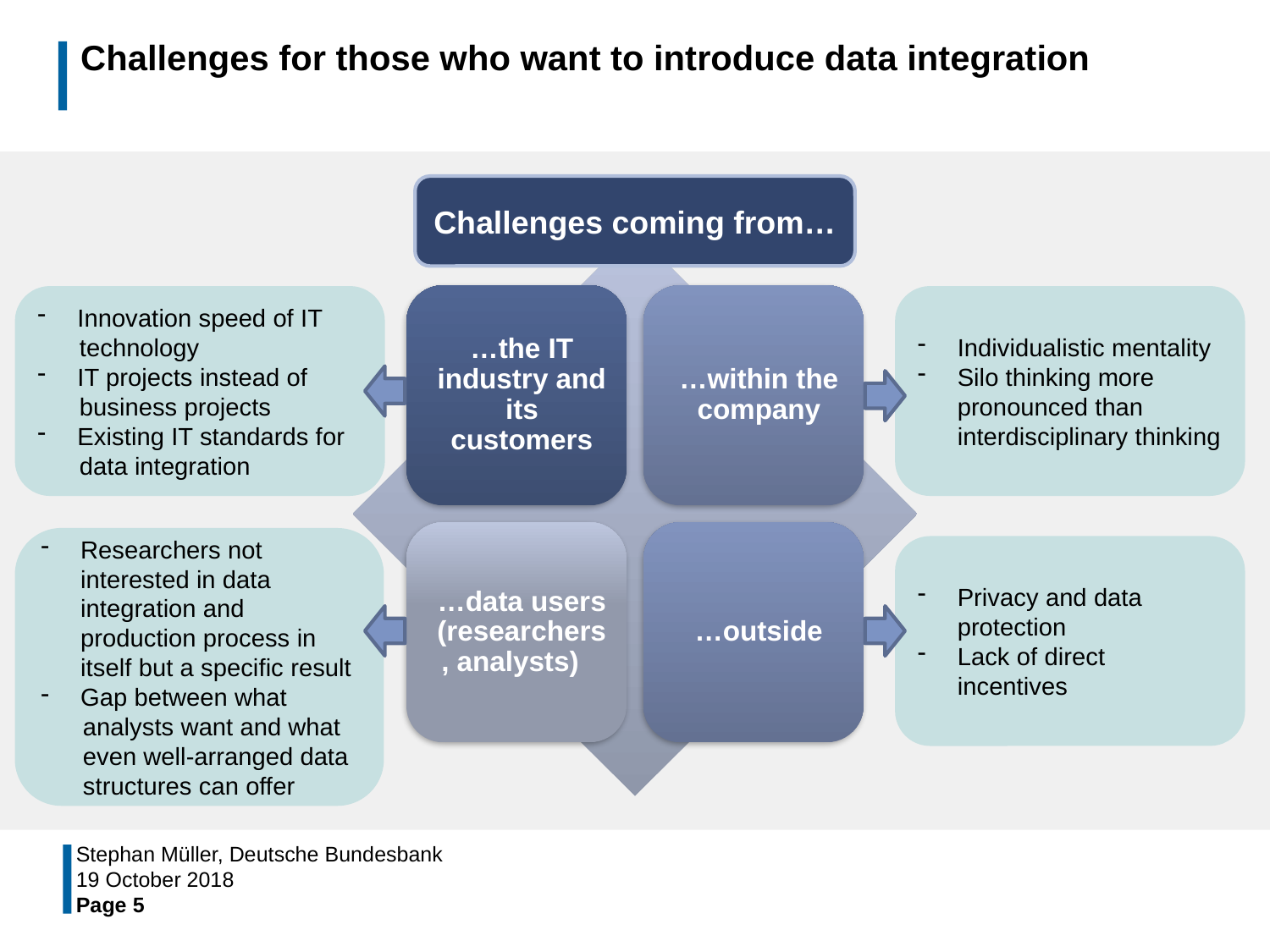

# Challenges for those who want to introduce data integration
Challenges coming from…
…the IT industry and its customers
…within the company
…data users (researchers, analysts)
…outside
Innovation speed of IT
      technology
IT projects instead of
      business projects
Existing IT standards for
      data integration
Individualistic mentality
Silo thinking more pronounced than interdisciplinary thinking

Researchers not interested in data integration and production process in itself but a specific result
Gap between what
      analysts want and what
      even well-arranged data
      structures can offer
Privacy and data protection
Lack of direct incentives

Stephan Müller, Deutsche Bundesbank
19 October 2018
Page 5